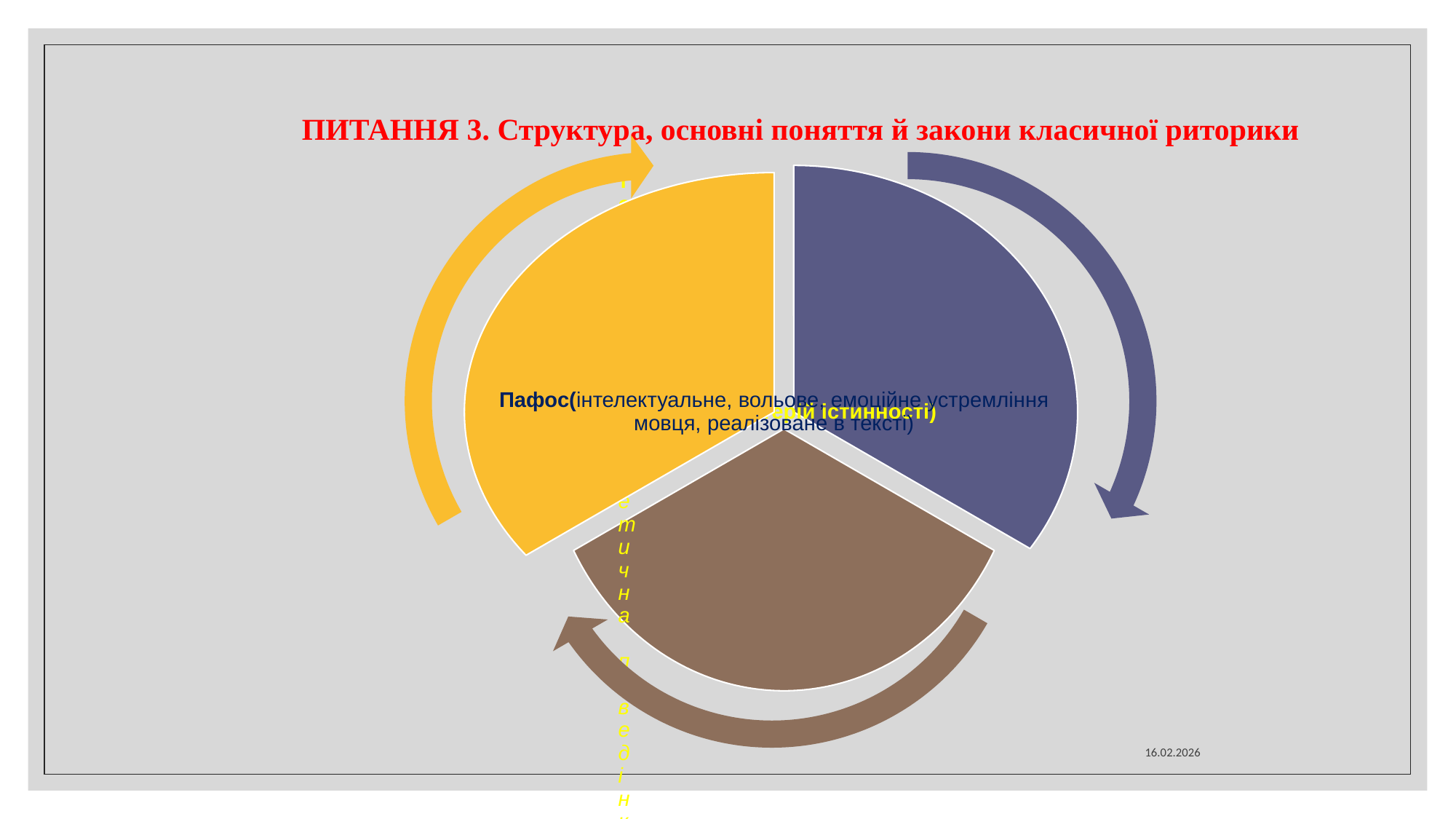

# ПИТАННЯ 3. Структура, основні поняття й закони класичної риторики
Логос (критерій істинності)
 етос (морально-етична поведінка оратора)
Пафос(інтелектуальне, вольове, емоційне устремління мовця, реалізоване в тексті)
16.02.2026